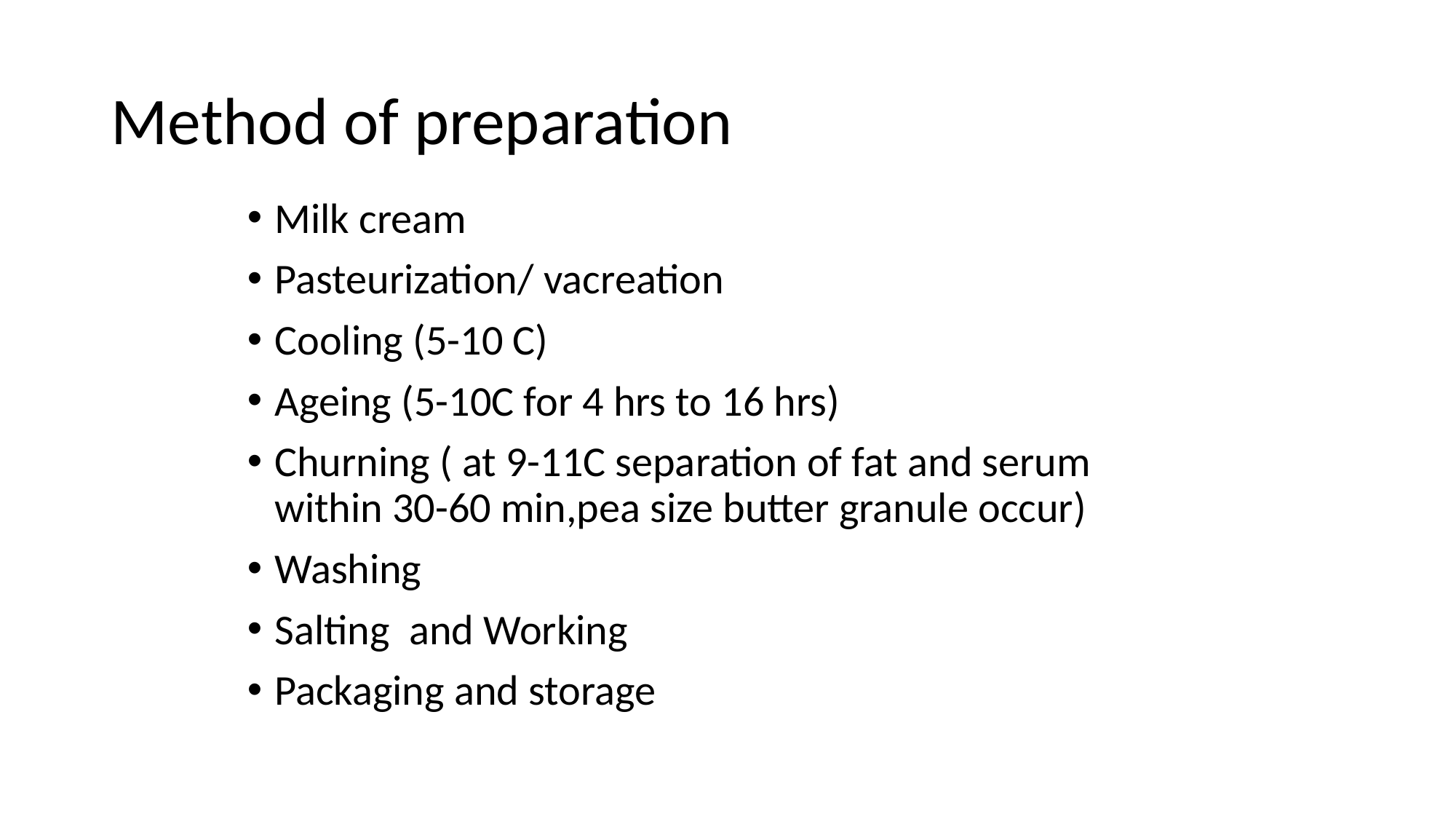

# Method of preparation
Milk cream
Pasteurization/ vacreation
Cooling (5-10 C)
Ageing (5-10C for 4 hrs to 16 hrs)
Churning ( at 9-11C separation of fat and serum within 30-60 min,pea size butter granule occur)
Washing
Salting  and Working
Packaging and storage